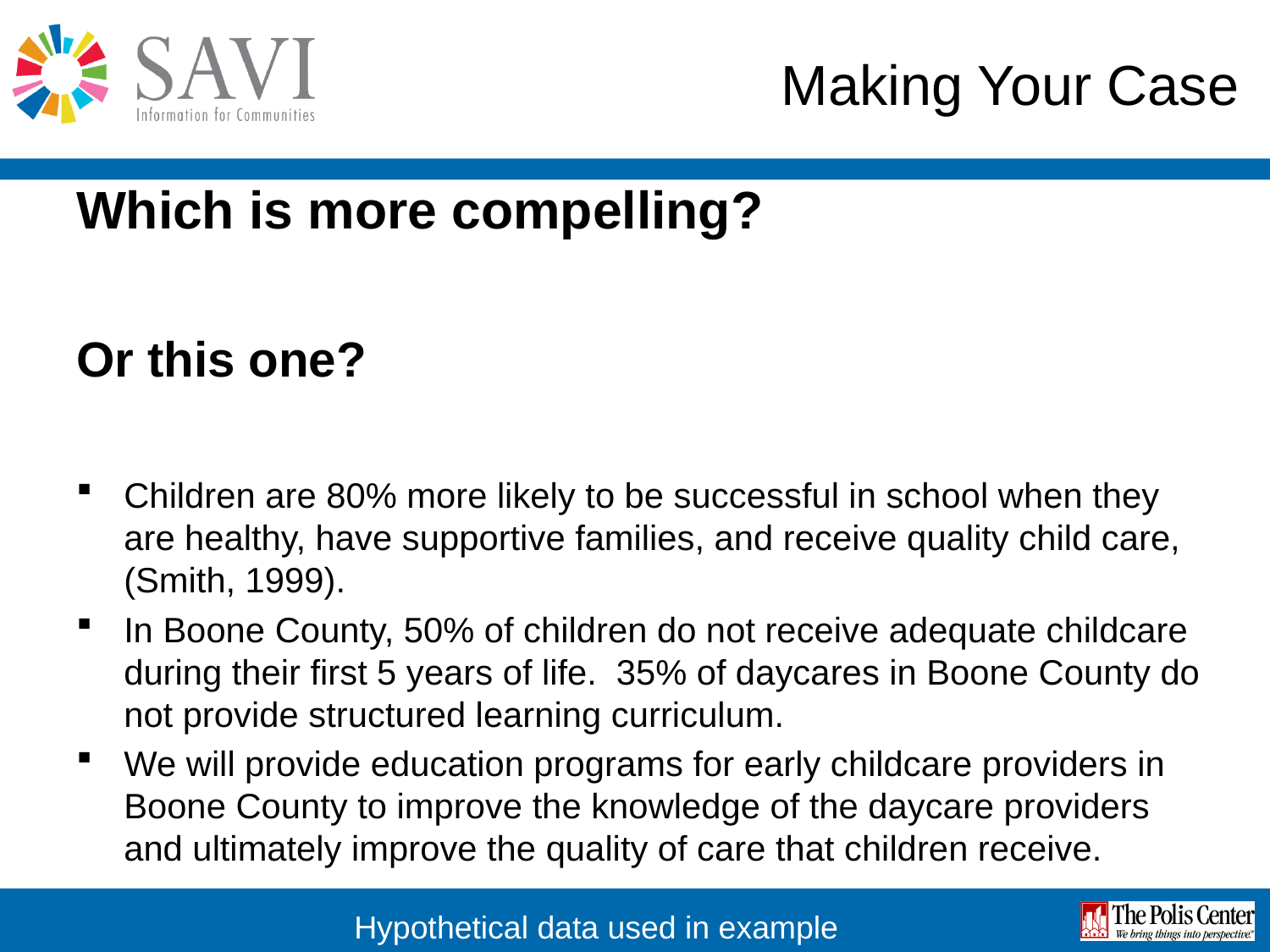

# Making Your Case
Which is more compelling?

Or this one?

Children are 80% more likely to be successful in school when they are healthy, have supportive families, and receive quality child care, (Smith, 1999).
In Boone County, 50% of children do not receive adequate childcare during their first 5 years of life.  35% of daycares in Boone County do not provide structured learning curriculum.
We will provide education programs for early childcare providers in Boone County to improve the knowledge of the daycare providers and ultimately improve the quality of care that children receive.

Hypothetical data used in example